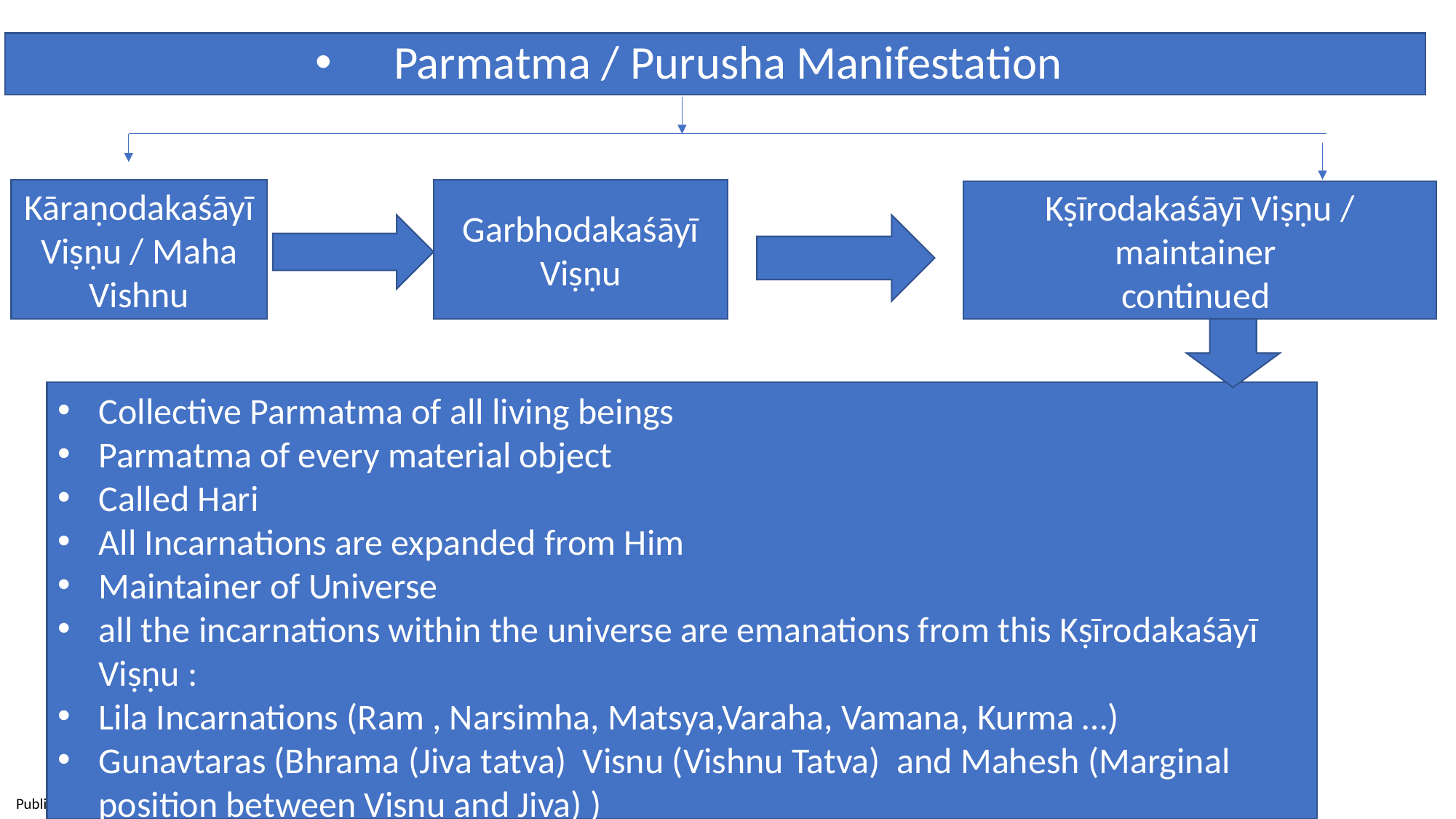

Parmatma / Purusha Manifestation
Garbhodakaśāyī Viṣṇu
Kāraṇodakaśāyī Viṣṇu / Maha Vishnu
Kṣīrodakaśāyī Viṣṇu / maintainer
continued

Collective Parmatma of all living beings
Parmatma of every material object
Called Hari
All Incarnations are expanded from Him
Maintainer of Universe
all the incarnations within the universe are emanations from this Kṣīrodakaśāyī Viṣṇu :
Lila Incarnations (Ram , Narsimha, Matsya,Varaha, Vamana, Kurma …)
Gunavtaras (Bhrama (Jiva tatva)  Visnu (Vishnu Tatva)  and Mahesh (Marginal position between Visnu and Jiva) )